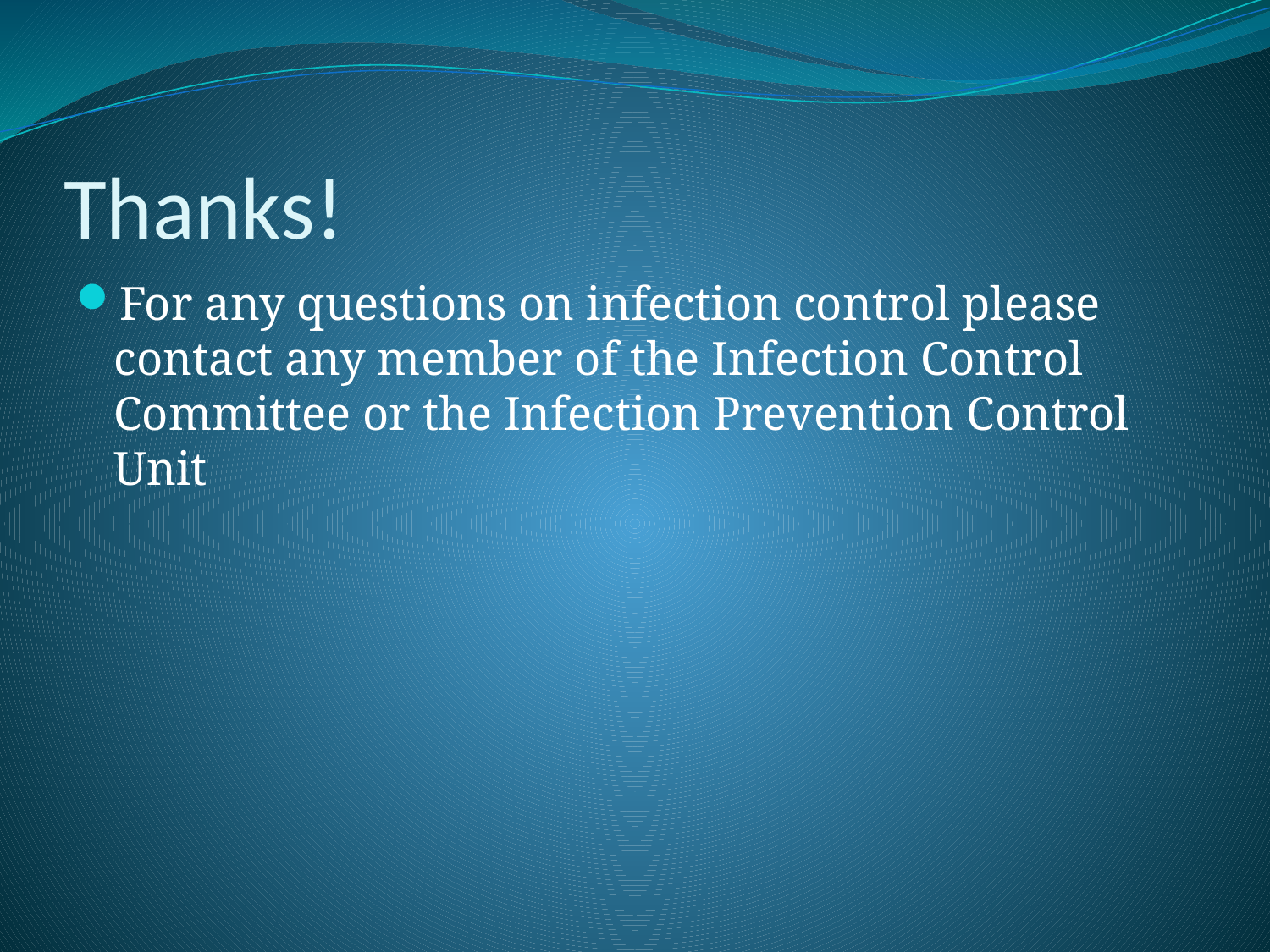

# Thanks!
For any questions on infection control please contact any member of the Infection Control Committee or the Infection Prevention Control Unit